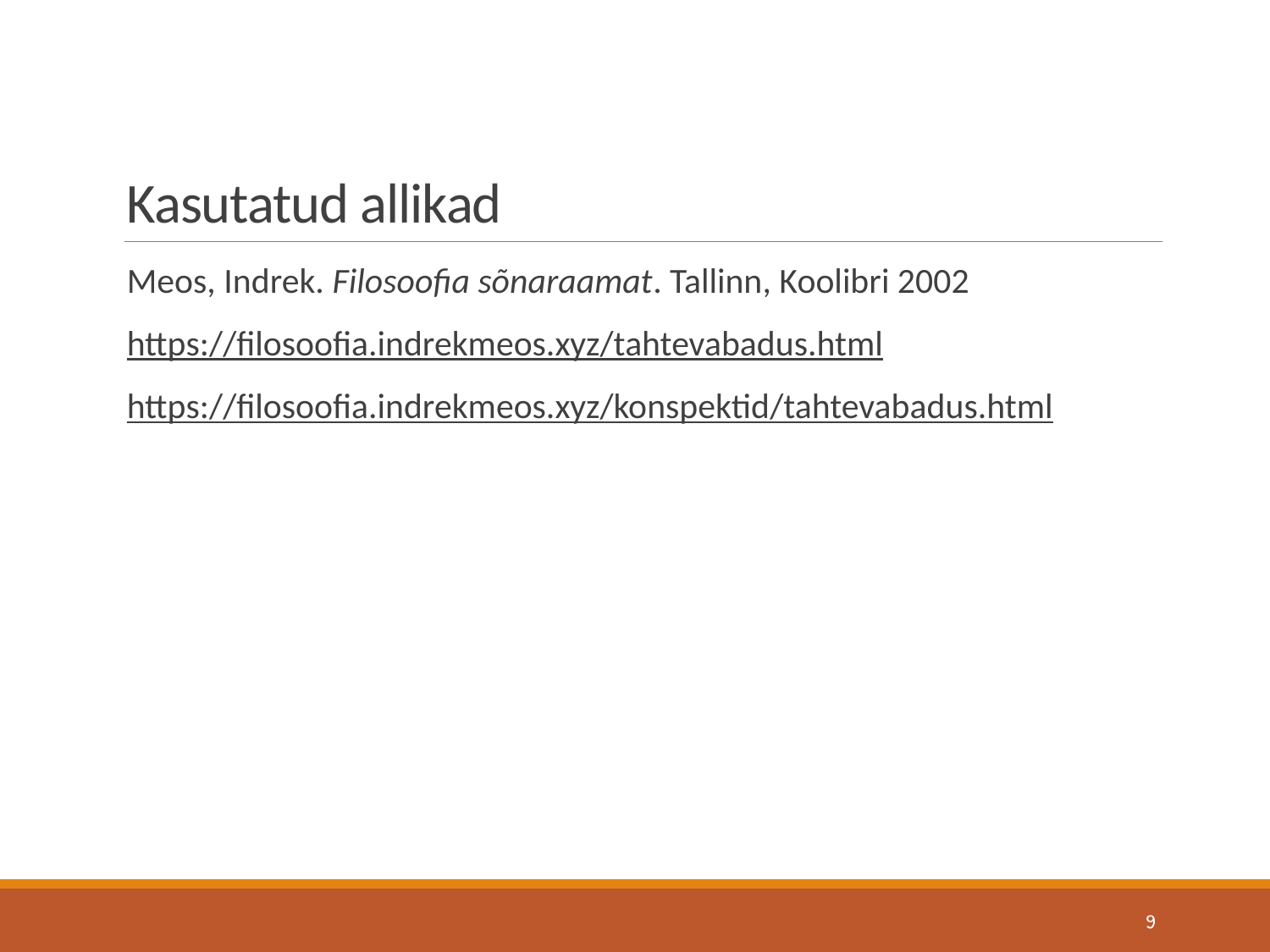

# Kasutatud allikad
Meos, Indrek. Filosoofia sõnaraamat. Tallinn, Koolibri 2002
https://filosoofia.indrekmeos.xyz/tahtevabadus.html
https://filosoofia.indrekmeos.xyz/konspektid/tahtevabadus.html
9